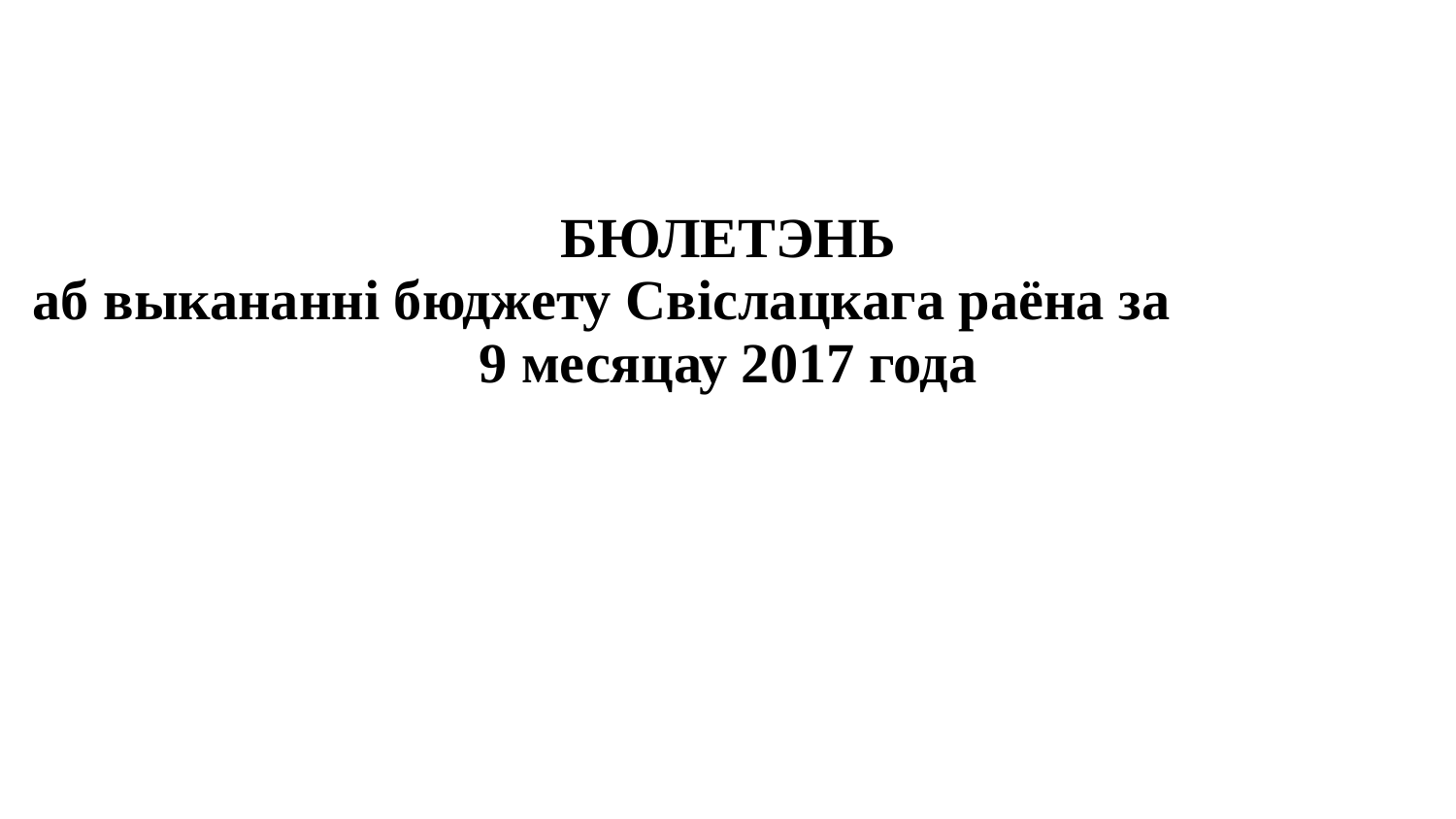

| БЮЛЕТЭНЬ аб выкананні бюджету Свіслацкага раёна за 9 месяцау 2017 года |
| --- |